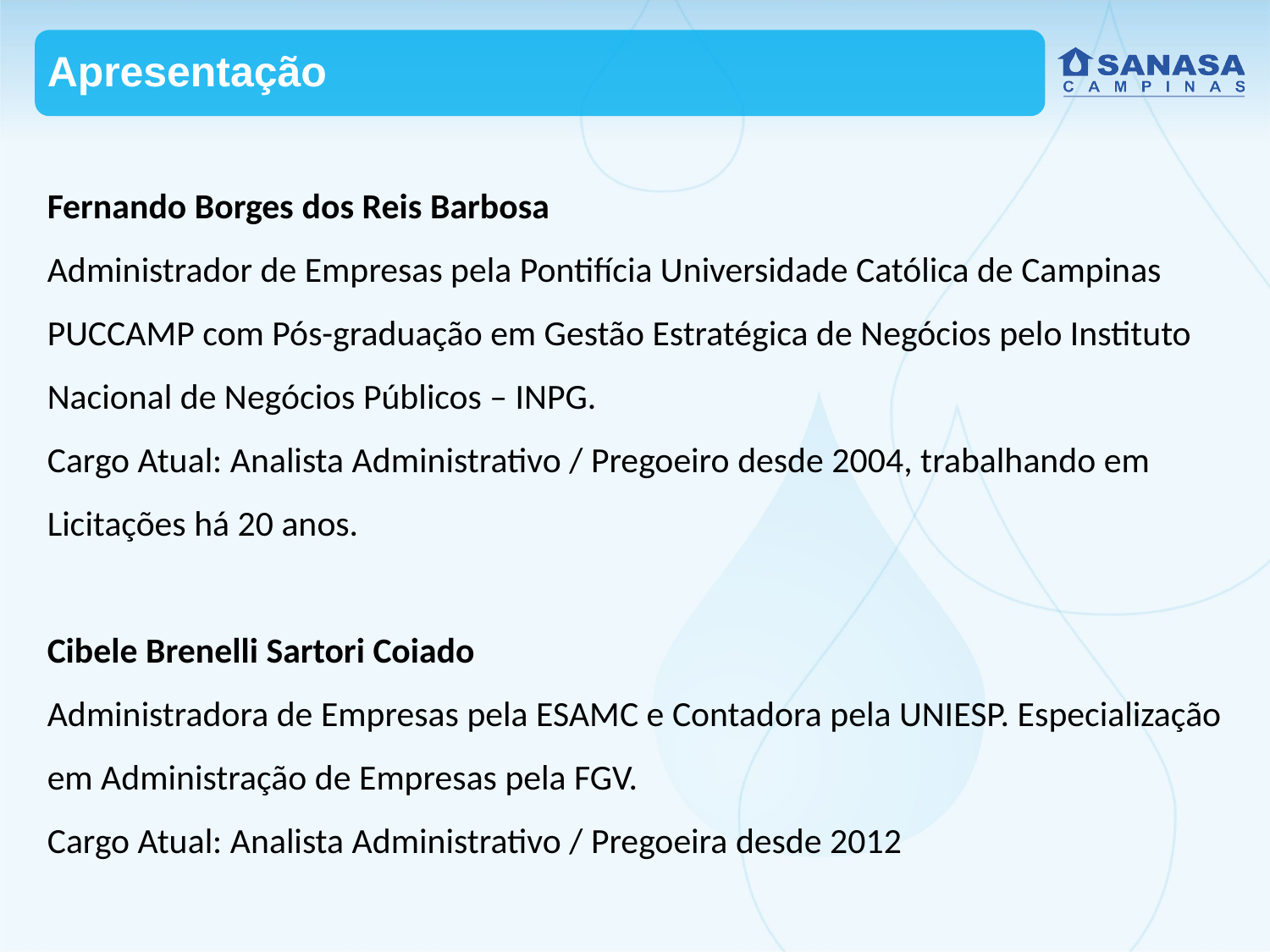

Apresentação
Fernando Borges dos Reis Barbosa
Administrador de Empresas pela Pontifícia Universidade Católica de Campinas PUCCAMP com Pós-graduação em Gestão Estratégica de Negócios pelo Instituto Nacional de Negócios Públicos – INPG.
Cargo Atual: Analista Administrativo / Pregoeiro desde 2004, trabalhando em Licitações há 20 anos.

Cibele Brenelli Sartori Coiado
Administradora de Empresas pela ESAMC e Contadora pela UNIESP. Especialização em Administração de Empresas pela FGV.
Cargo Atual: Analista Administrativo / Pregoeira desde 2012